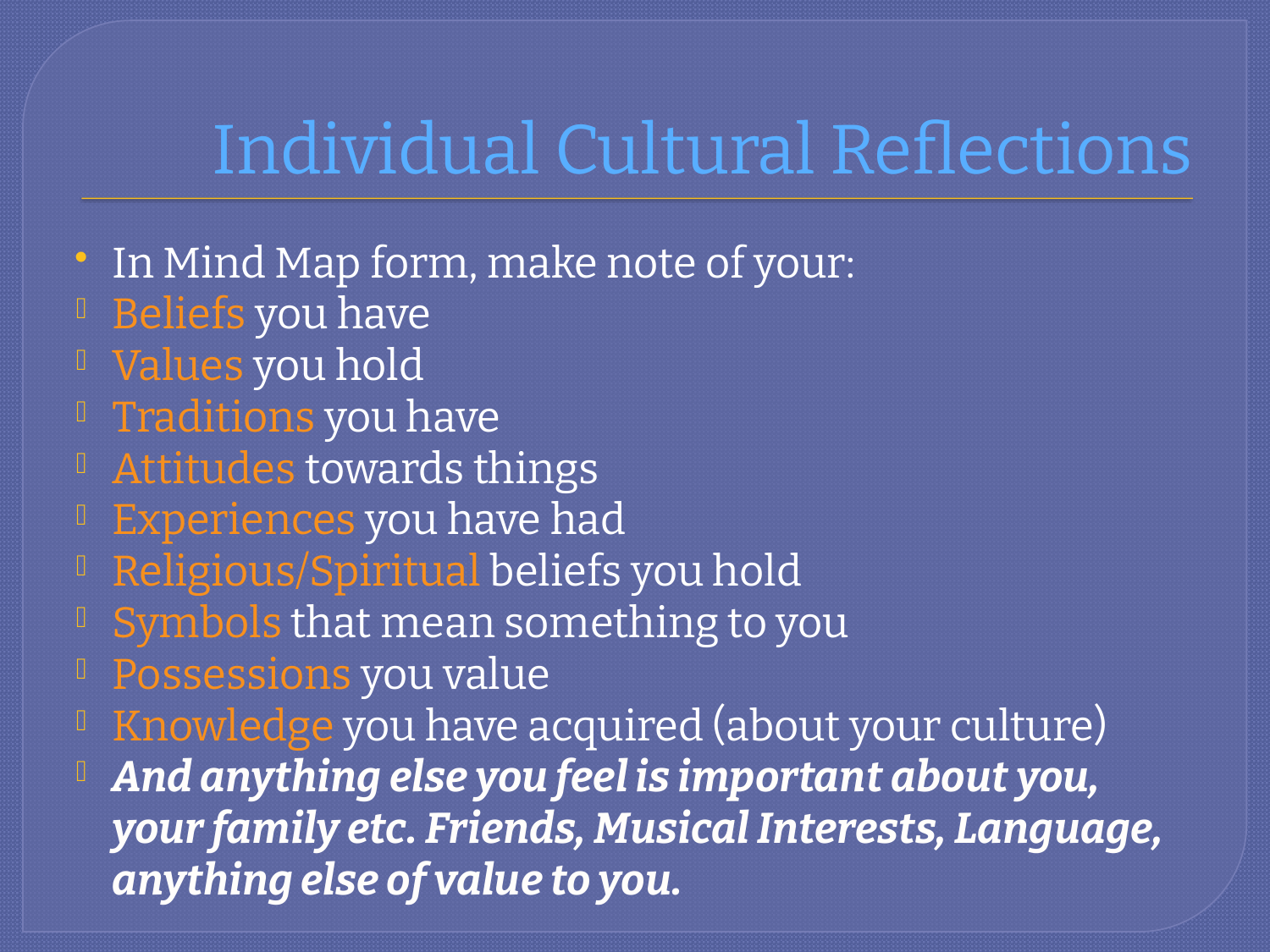

# Individual Cultural Reflections
In Mind Map form, make note of your:
Beliefs you have
Values you hold
Traditions you have
Attitudes towards things
Experiences you have had
Religious/Spiritual beliefs you hold
Symbols that mean something to you
Possessions you value
Knowledge you have acquired (about your culture)
And anything else you feel is important about you, your family etc. Friends, Musical Interests, Language, anything else of value to you.